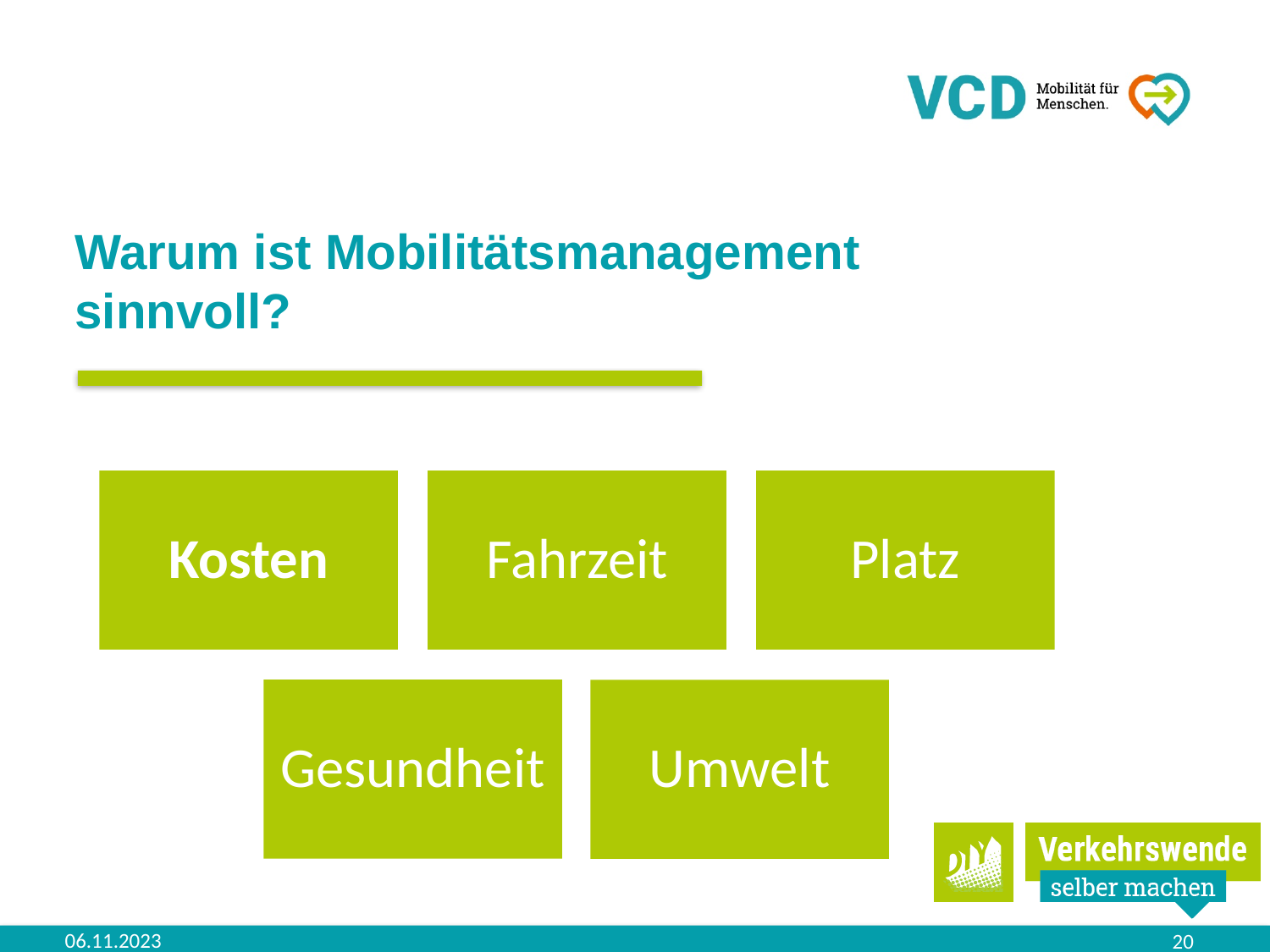

# Warum ist Mobilitätsmanagement sinnvoll?
Kosten
Fahrzeit
Platz
Gesundheit
Umwelt
06.11.2023
20